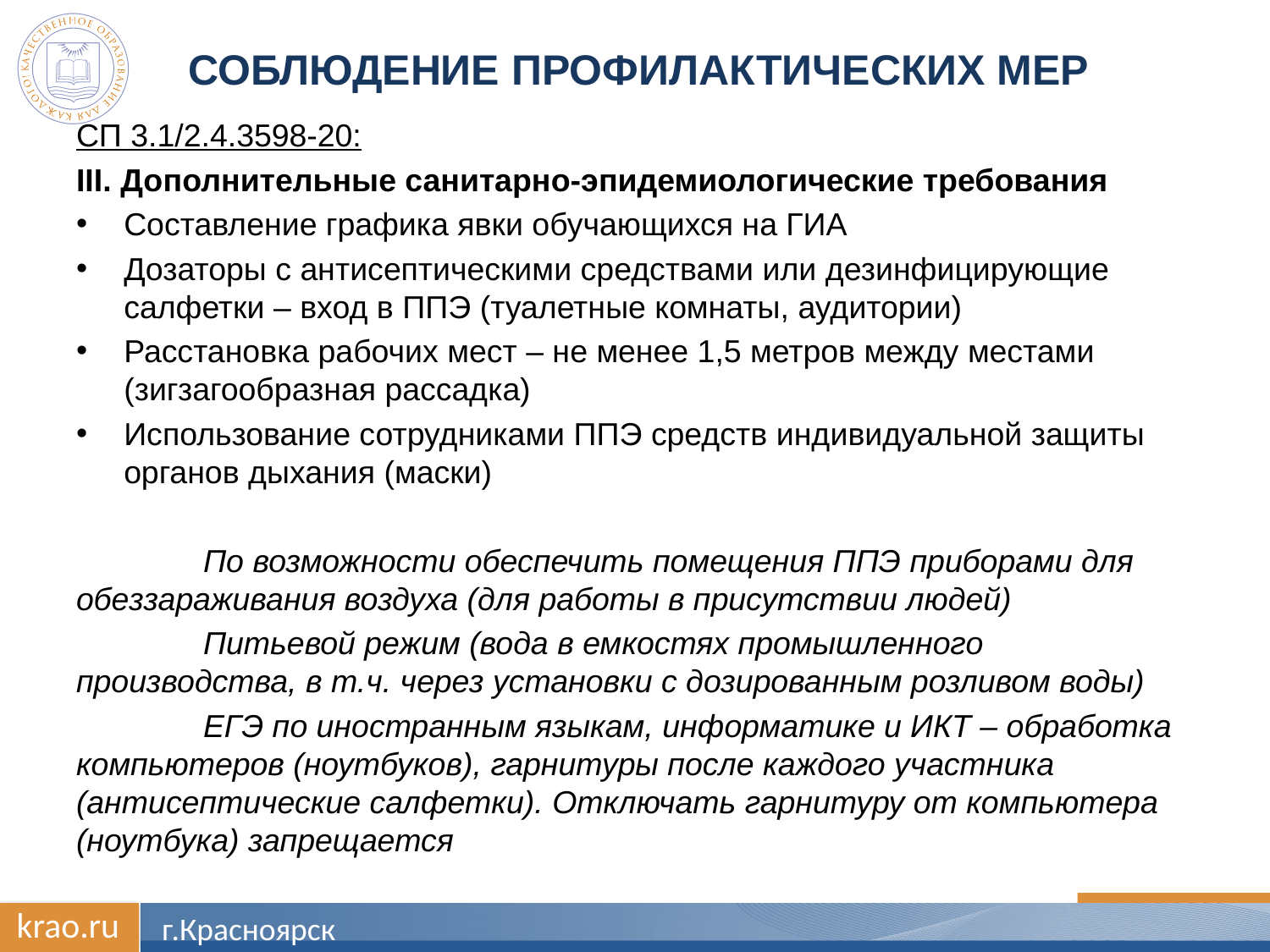

# Соблюдение профилактических мер
СП 3.1/2.4.3598-20:
III. Дополнительные санитарно-эпидемиологические требования
Составление графика явки обучающихся на ГИА
Дозаторы с антисептическими средствами или дезинфицирующие салфетки – вход в ППЭ (туалетные комнаты, аудитории)
Расстановка рабочих мест – не менее 1,5 метров между местами (зигзагообразная рассадка)
Использование сотрудниками ППЭ средств индивидуальной защиты органов дыхания (маски)

	По возможности обеспечить помещения ППЭ приборами для обеззараживания воздуха (для работы в присутствии людей)
	Питьевой режим (вода в емкостях промышленного производства, в т.ч. через установки с дозированным розливом воды)
	ЕГЭ по иностранным языкам, информатике и ИКТ – обработка компьютеров (ноутбуков), гарнитуры после каждого участника (антисептические салфетки). Отключать гарнитуру от компьютера (ноутбука) запрещается